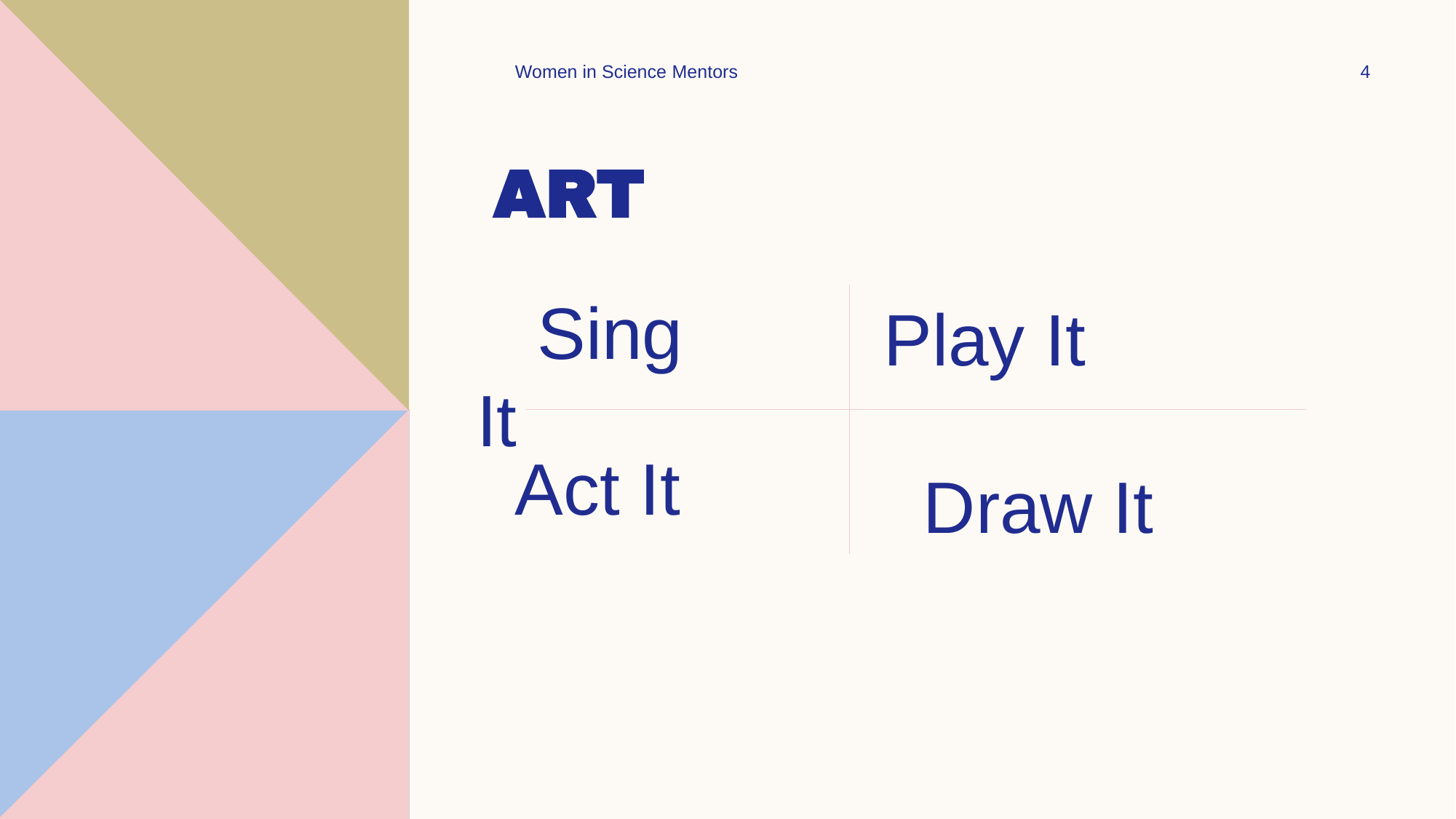

Women in Science Mentors
4
# ArT
   Sing It
Play It
Act It
Draw It